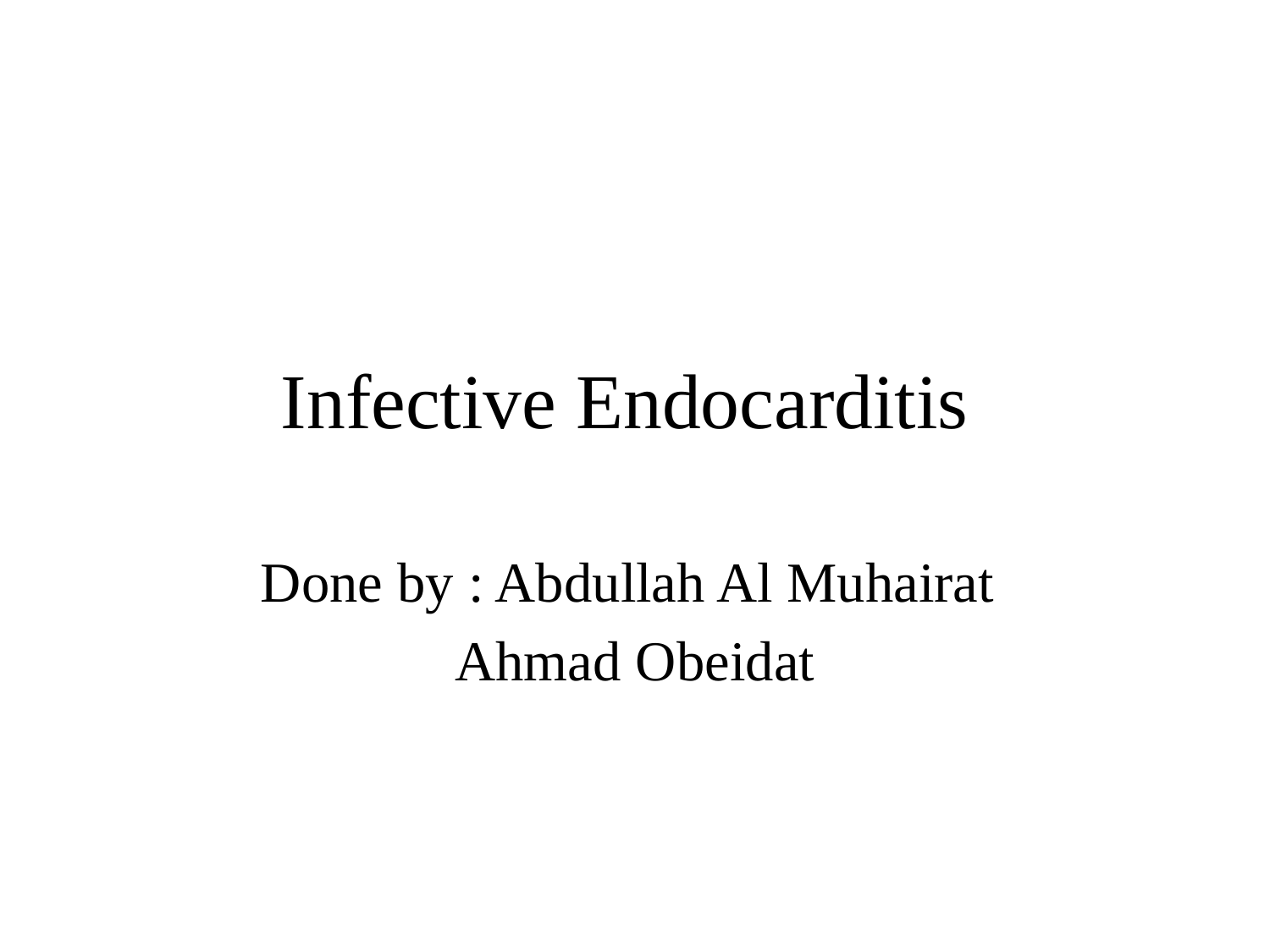

# Infective Endocarditis
Done by : Abdullah Al Muhairat
Ahmad Obeidat